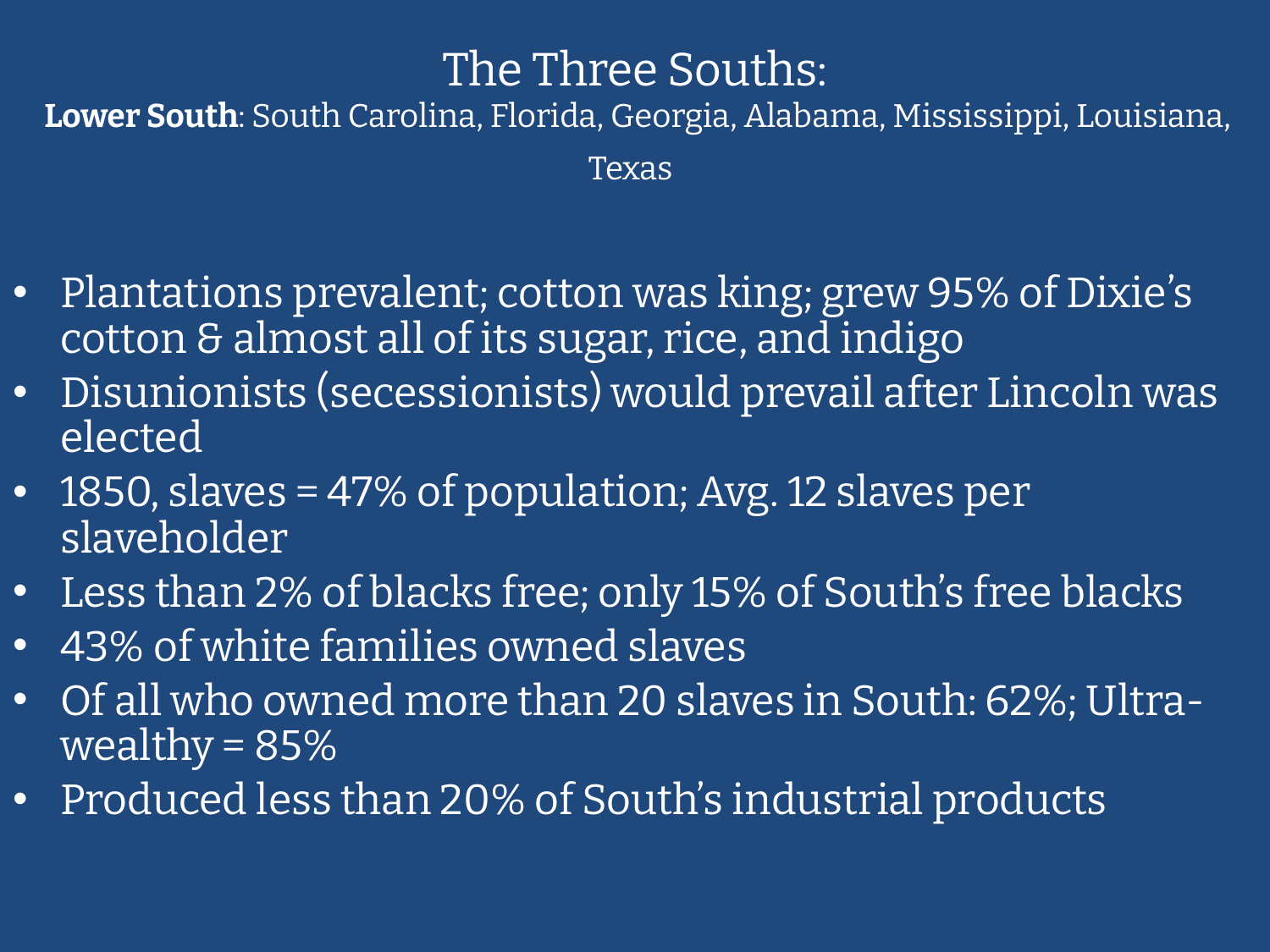

# The Three Souths: Lower South: South Carolina, Florida, Georgia, Alabama, Mississippi, Louisiana, Texas
Plantations prevalent; cotton was king; grew 95% of Dixie’s cotton & almost all of its sugar, rice, and indigo
Disunionists (secessionists) would prevail after Lincoln was elected
1850, slaves = 47% of population; Avg. 12 slaves per slaveholder
Less than 2% of blacks free; only 15% of South’s free blacks
43% of white families owned slaves
Of all who owned more than 20 slaves in South: 62%; Ultra-wealthy = 85%
Produced less than 20% of South’s industrial products